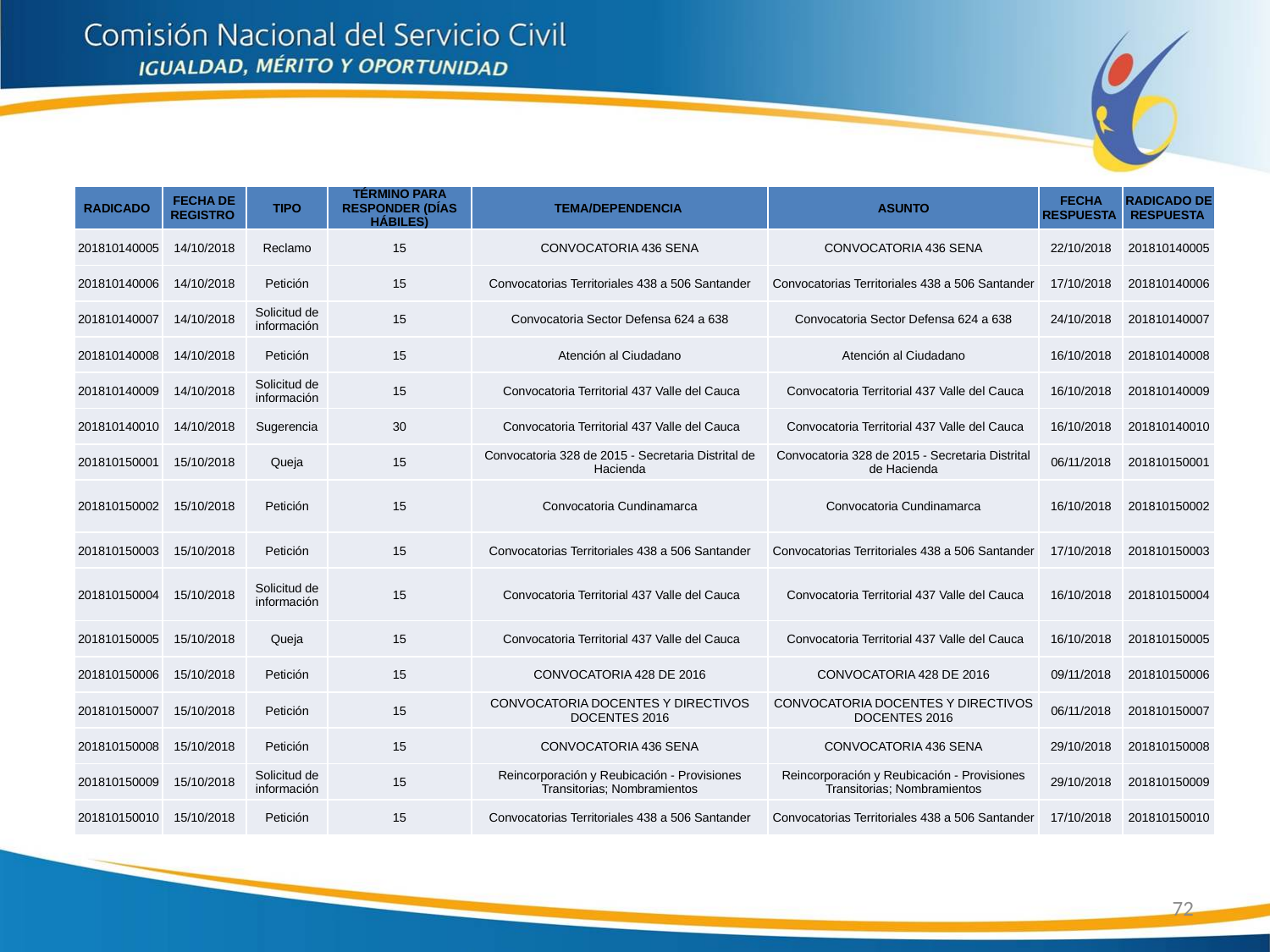

| RADICADO | FECHA DE REGISTRO | TIPO | TÉRMINO PARA RESPONDER (DÍAS HÁBILES) | TEMA/DEPENDENCIA | ASUNTO | FECHA RESPUESTA | RADICADO DE RESPUESTA |
| --- | --- | --- | --- | --- | --- | --- | --- |
| 201810140005 | 14/10/2018 | Reclamo | 15 | CONVOCATORIA 436 SENA | CONVOCATORIA 436 SENA | 22/10/2018 | 201810140005 |
| 201810140006 | 14/10/2018 | Petición | 15 | Convocatorias Territoriales 438 a 506 Santander | Convocatorias Territoriales 438 a 506 Santander | 17/10/2018 | 201810140006 |
| 201810140007 | 14/10/2018 | Solicitud de información | 15 | Convocatoria Sector Defensa 624 a 638 | Convocatoria Sector Defensa 624 a 638 | 24/10/2018 | 201810140007 |
| 201810140008 | 14/10/2018 | Petición | 15 | Atención al Ciudadano | Atención al Ciudadano | 16/10/2018 | 201810140008 |
| 201810140009 | 14/10/2018 | Solicitud de información | 15 | Convocatoria Territorial 437 Valle del Cauca | Convocatoria Territorial 437 Valle del Cauca | 16/10/2018 | 201810140009 |
| 201810140010 | 14/10/2018 | Sugerencia | 30 | Convocatoria Territorial 437 Valle del Cauca | Convocatoria Territorial 437 Valle del Cauca | 16/10/2018 | 201810140010 |
| 201810150001 | 15/10/2018 | Queja | 15 | Convocatoria 328 de 2015 - Secretaria Distrital de Hacienda | Convocatoria 328 de 2015 - Secretaria Distrital de Hacienda | 06/11/2018 | 201810150001 |
| 201810150002 | 15/10/2018 | Petición | 15 | Convocatoria Cundinamarca | Convocatoria Cundinamarca | 16/10/2018 | 201810150002 |
| 201810150003 | 15/10/2018 | Petición | 15 | Convocatorias Territoriales 438 a 506 Santander | Convocatorias Territoriales 438 a 506 Santander | 17/10/2018 | 201810150003 |
| 201810150004 | 15/10/2018 | Solicitud de información | 15 | Convocatoria Territorial 437 Valle del Cauca | Convocatoria Territorial 437 Valle del Cauca | 16/10/2018 | 201810150004 |
| 201810150005 | 15/10/2018 | Queja | 15 | Convocatoria Territorial 437 Valle del Cauca | Convocatoria Territorial 437 Valle del Cauca | 16/10/2018 | 201810150005 |
| 201810150006 | 15/10/2018 | Petición | 15 | CONVOCATORIA 428 DE 2016 | CONVOCATORIA 428 DE 2016 | 09/11/2018 | 201810150006 |
| 201810150007 | 15/10/2018 | Petición | 15 | CONVOCATORIA DOCENTES Y DIRECTIVOS DOCENTES 2016 | CONVOCATORIA DOCENTES Y DIRECTIVOS DOCENTES 2016 | 06/11/2018 | 201810150007 |
| 201810150008 | 15/10/2018 | Petición | 15 | CONVOCATORIA 436 SENA | CONVOCATORIA 436 SENA | 29/10/2018 | 201810150008 |
| 201810150009 | 15/10/2018 | Solicitud de información | 15 | Reincorporación y Reubicación - Provisiones Transitorias; Nombramientos | Reincorporación y Reubicación - Provisiones Transitorias; Nombramientos | 29/10/2018 | 201810150009 |
| 201810150010 | 15/10/2018 | Petición | 15 | Convocatorias Territoriales 438 a 506 Santander | Convocatorias Territoriales 438 a 506 Santander | 17/10/2018 | 201810150010 |
72